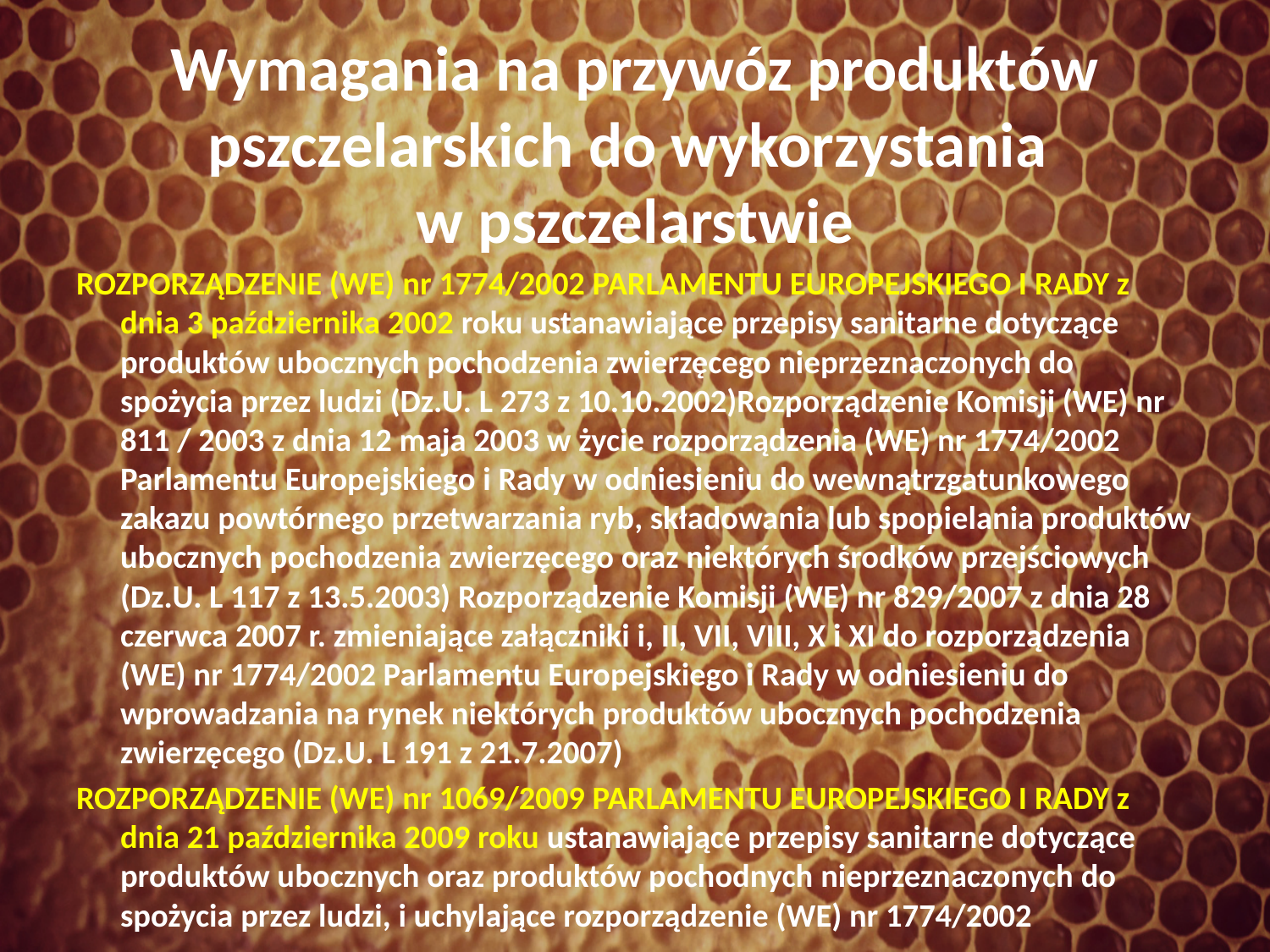

# Wymagania na przywóz produktów pszczelarskich do wykorzystania w pszczelarstwie
ROZPORZĄDZENIE (WE) nr 1774/2002 PARLAMENTU EUROPEJSKIEGO I RADY z dnia 3 października 2002 roku ustanawiające przepisy sanitarne dotyczące produktów ubocznych pochodzenia zwierzęcego nieprzeznaczonych do spożycia przez ludzi (Dz.U. L 273 z 10.10.2002)Rozporządzenie Komisji (WE) nr 811 / 2003 z dnia 12 maja 2003 w życie rozporządzenia (WE) nr 1774/2002 Parlamentu Europejskiego i Rady w odniesieniu do wewnątrzgatunkowego zakazu powtórnego przetwarzania ryb, składowania lub spopielania produktów ubocznych pochodzenia zwierzęcego oraz niektórych środków przejściowych (Dz.U. L 117 z 13.5.2003) Rozporządzenie Komisji (WE) nr 829/2007 z dnia 28 czerwca 2007 r. zmieniające załączniki i, II, VII, VIII, X i XI do rozporządzenia (WE) nr 1774/2002 Parlamentu Europejskiego i Rady w odniesieniu do wprowadzania na rynek niektórych produktów ubocznych pochodzenia zwierzęcego (Dz.U. L 191 z 21.7.2007)
ROZPORZĄDZENIE (WE) nr 1069/2009 PARLAMENTU EUROPEJSKIEGO I RADY z dnia 21 października 2009 roku ustanawiające przepisy sanitarne dotyczące produktów ubocznych oraz produktów pochodnych nieprzeznaczonych do spożycia przez ludzi, i uchylające rozporządzenie (WE) nr 1774/2002